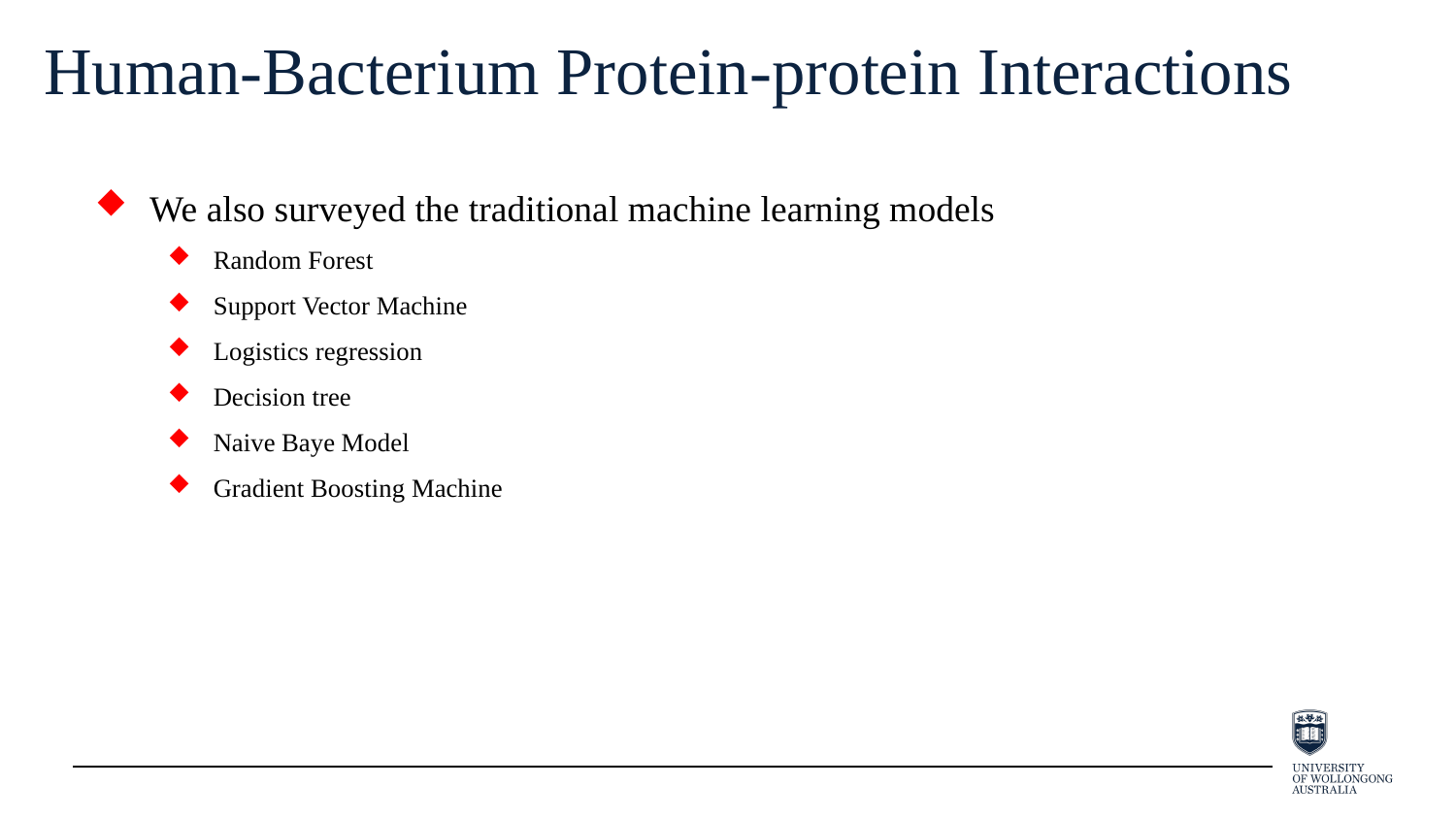

Human-Bacterium Protein-protein Interactions
We also surveyed the traditional machine learning models
Random Forest
Support Vector Machine
Logistics regression
Decision tree
Naive Baye Model
Gradient Boosting Machine